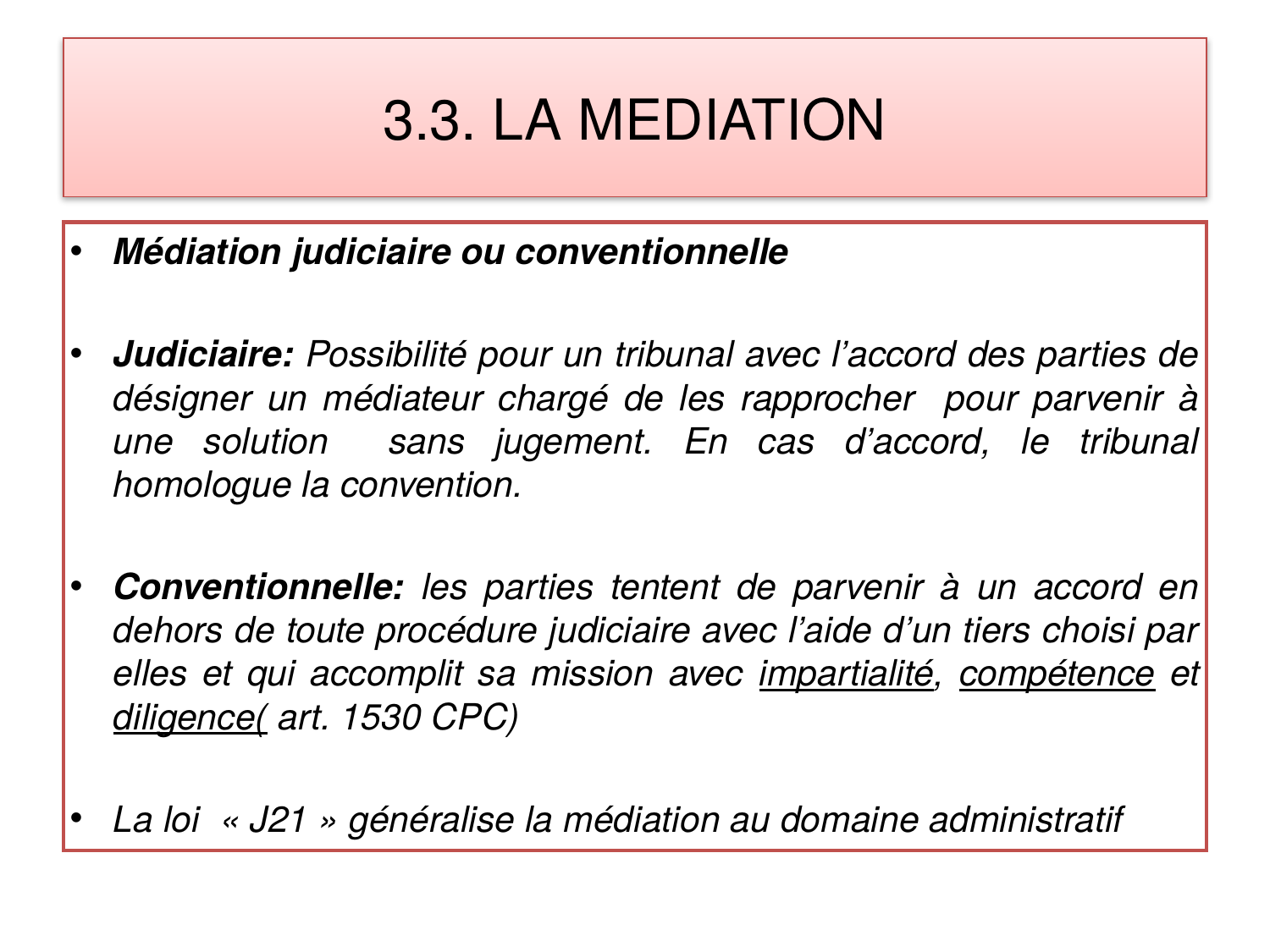

# 3.3. LA MEDIATION
Médiation judiciaire ou conventionnelle

Judiciaire: Possibilité pour un tribunal avec l’accord des parties de désigner un médiateur chargé de les rapprocher  pour parvenir à une solution  sans jugement. En cas d’accord, le tribunal homologue la convention.

Conventionnelle: les parties tentent de parvenir à un accord en dehors de toute procédure judiciaire avec l’aide d’un tiers choisi par elles et qui accomplit sa mission avec impartialité, compétence et diligence( art. 1530 CPC)

La loi  « J21 » généralise la médiation au domaine administratif